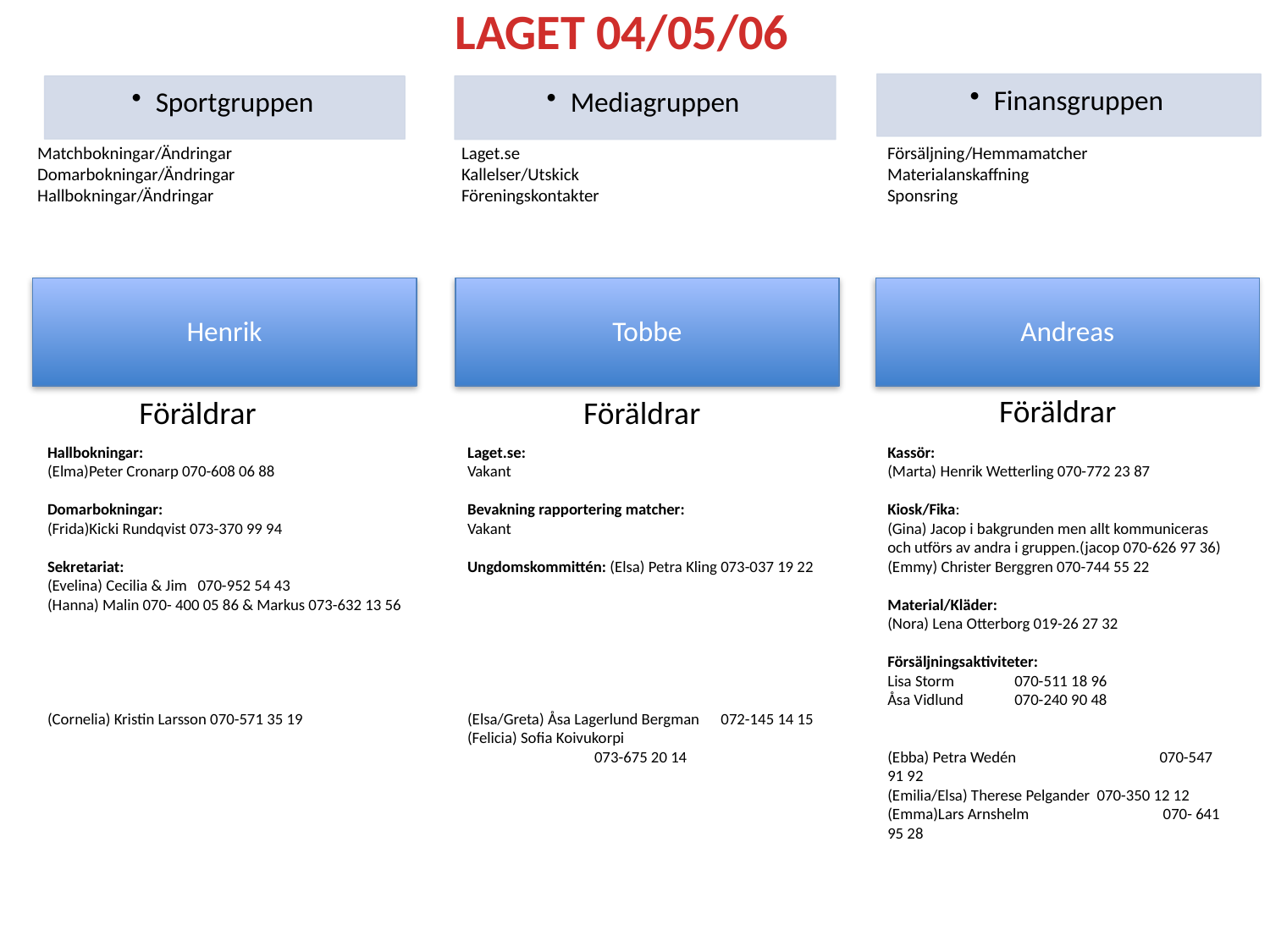

LAGET 04/05/06
Henrik
Sportgruppen
Tobbe
Mediagruppen
Andreas
Finansgruppen
Matchbokningar/Ändringar
Domarbokningar/Ändringar
Hallbokningar/Ändringar

Laget.se
Kallelser/Utskick
Föreningskontakter

Försäljning/Hemmamatcher
Materialanskaffning
Sponsring

Föräldrar
Föräldrar
Föräldrar
Hallbokningar:
(Elma)Peter Cronarp 070-608 06 88

Domarbokningar:
(Frida)Kicki Rundqvist 073-370 99 94

Sekretariat:
(Evelina) Cecilia & Jim   070-952 54 43
(Hanna) Malin 070- 400 05 86 & Markus 073-632 13 56

(Cornelia) Kristin Larsson 070-571 35 19

Laget.se:
Vakant

Bevakning rapportering matcher:
Vakant

Ungdomskommittén: (Elsa) Petra Kling 073-037 19 22

(Elsa/Greta) Åsa Lagerlund Bergman      072-145 14 15
(Felicia) Sofia Koivukorpi 		073-675 20 14

Kassör:
(Marta) Henrik Wetterling 070-772 23 87

Kiosk/Fika:
(Gina) Jacop i bakgrunden men allt kommuniceras och utförs av andra i gruppen.(jacop 070-626 97 36)
(Emmy) Christer Berggren 070-744 55 22

Material/Kläder:
(Nora) Lena Otterborg 019-26 27 32

Försäljningsaktiviteter:
Lisa Storm 	070-511 18 96
Åsa Vidlund	070-240 90 48

(Ebba) Petra Wedén	     070-547 91 92
(Emilia/Elsa) Therese Pelgander  070-350 12 12
(Emma)Lars Arnshelm	      070- 641 95 28